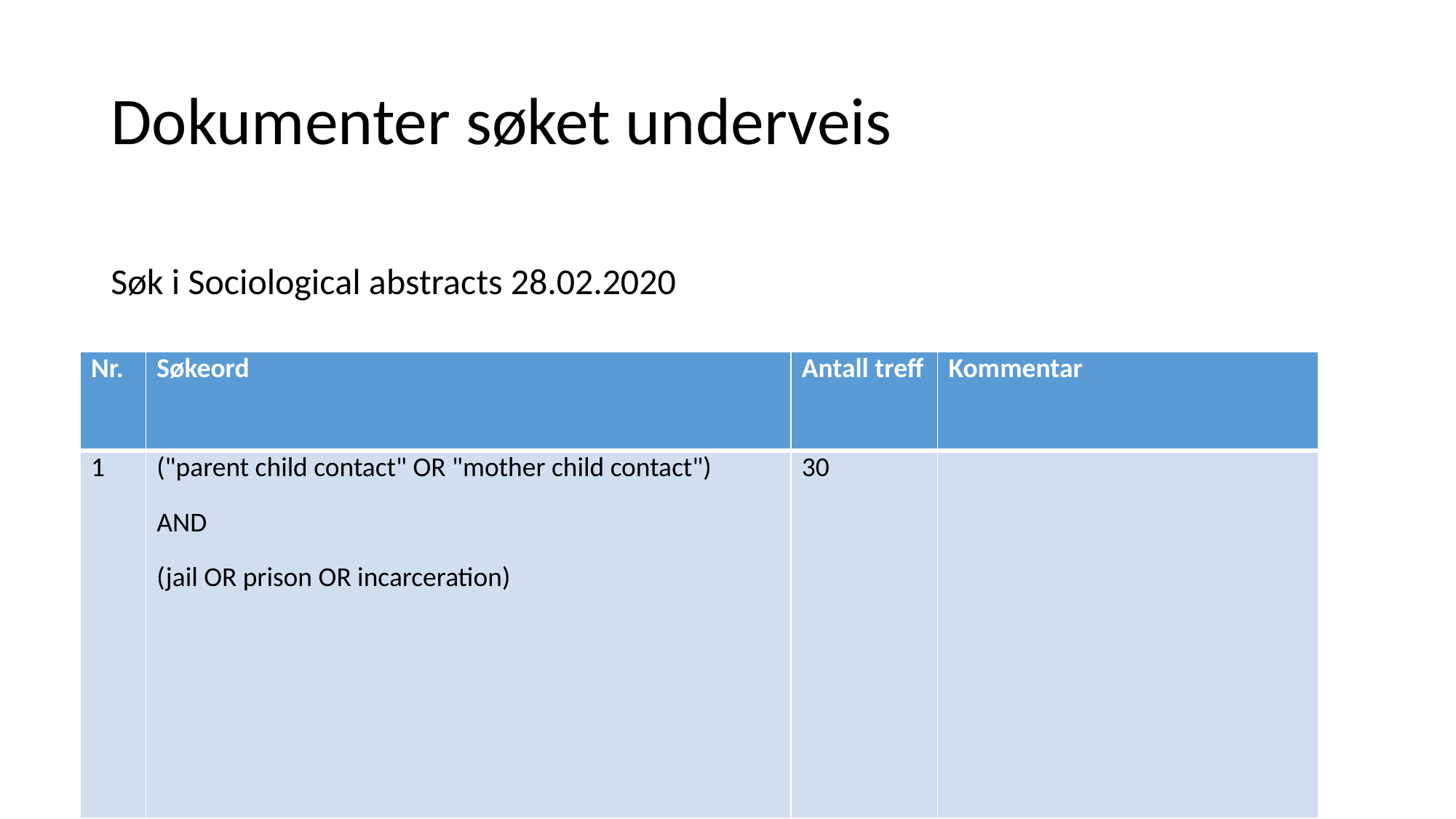

# Dokumenter søket underveis

Søk i Sociological abstracts 28.02.2020

| Nr. | Søkeord | Antall treff | Kommentar |
| --- | --- | --- | --- |
| 1 | ("parent child contact" OR "mother child contact") AND (jail OR prison OR incarceration) | 30 |  |
| 2 | ("parent child contact" OR "mother child contact" OR "mother and child") AND (jail\* OR prison\* OR incarceration\*) | 398 | La til "mother and child" og \* for å få flere treff |